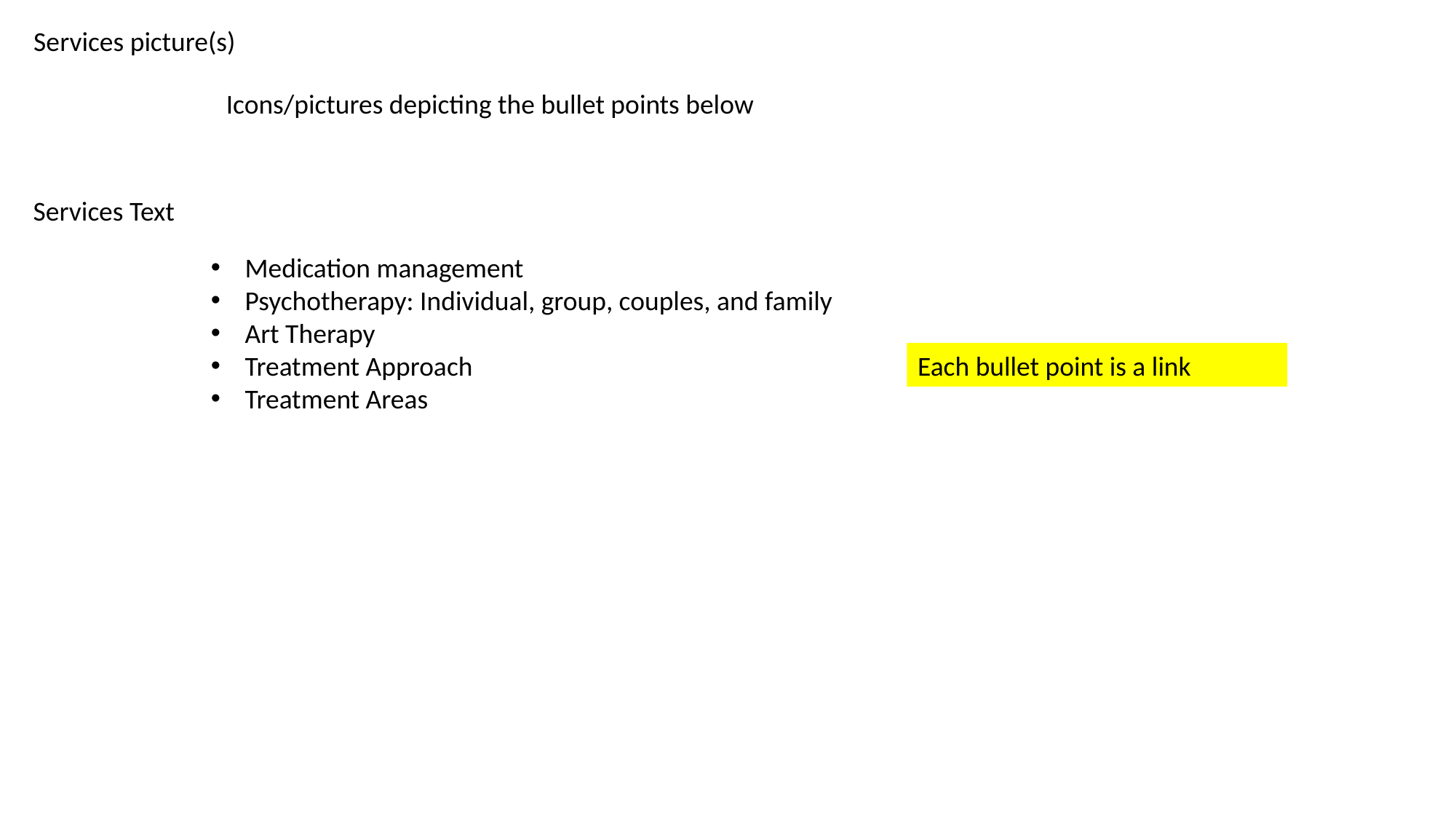

Services picture(s)
Icons/pictures depicting the bullet points below
Services Text
Medication management
Psychotherapy: Individual, group, couples, and family
Art Therapy
Treatment Approach
Treatment Areas
Each bullet point is a link